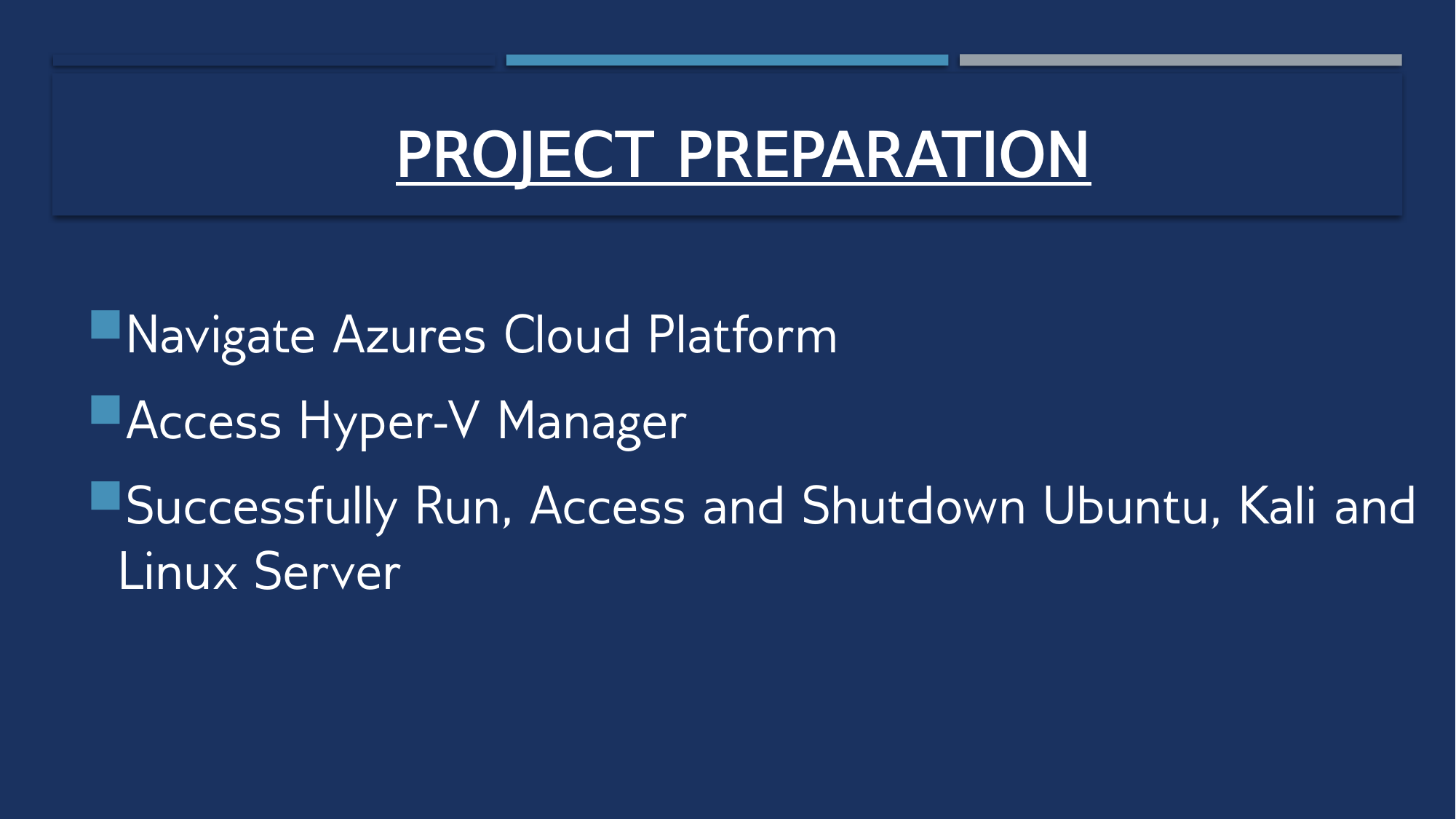

# Project Preparation
Navigate Azures Cloud Platform
Access Hyper-V Manager
Successfully Run, Access and Shutdown Ubuntu, Kali and Linux Server